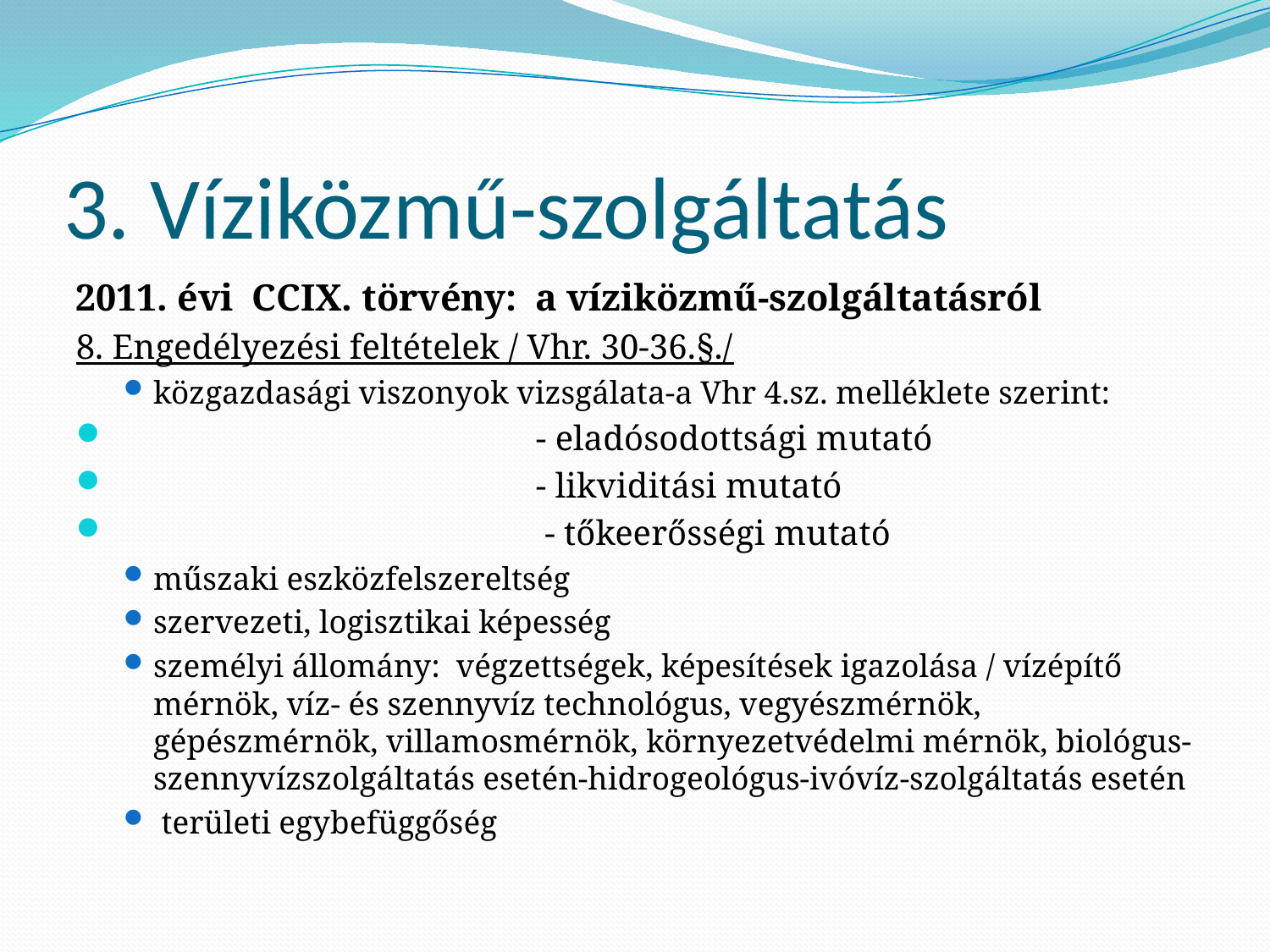

# 3. Víziközmű-szolgáltatás
2011. évi  CCIX. törvény:  a víziközmű-szolgáltatásról
8. Engedélyezési feltételek / Vhr. 30-36.§./
közgazdasági viszonyok vizsgálata-a Vhr 4.sz. melléklete szerint:
                                                - eladósodottsági mutató
                                                - likviditási mutató
                                                 - tőkeerősségi mutató
műszaki eszközfelszereltség
szervezeti, logisztikai képesség
személyi állomány:  végzettségek, képesítések igazolása / vízépítő mérnök, víz- és szennyvíz technológus, vegyészmérnök, gépészmérnök, villamosmérnök, környezetvédelmi mérnök, biológus-szennyvízszolgáltatás esetén-hidrogeológus-ivóvíz-szolgáltatás esetén
 területi egybefüggőség